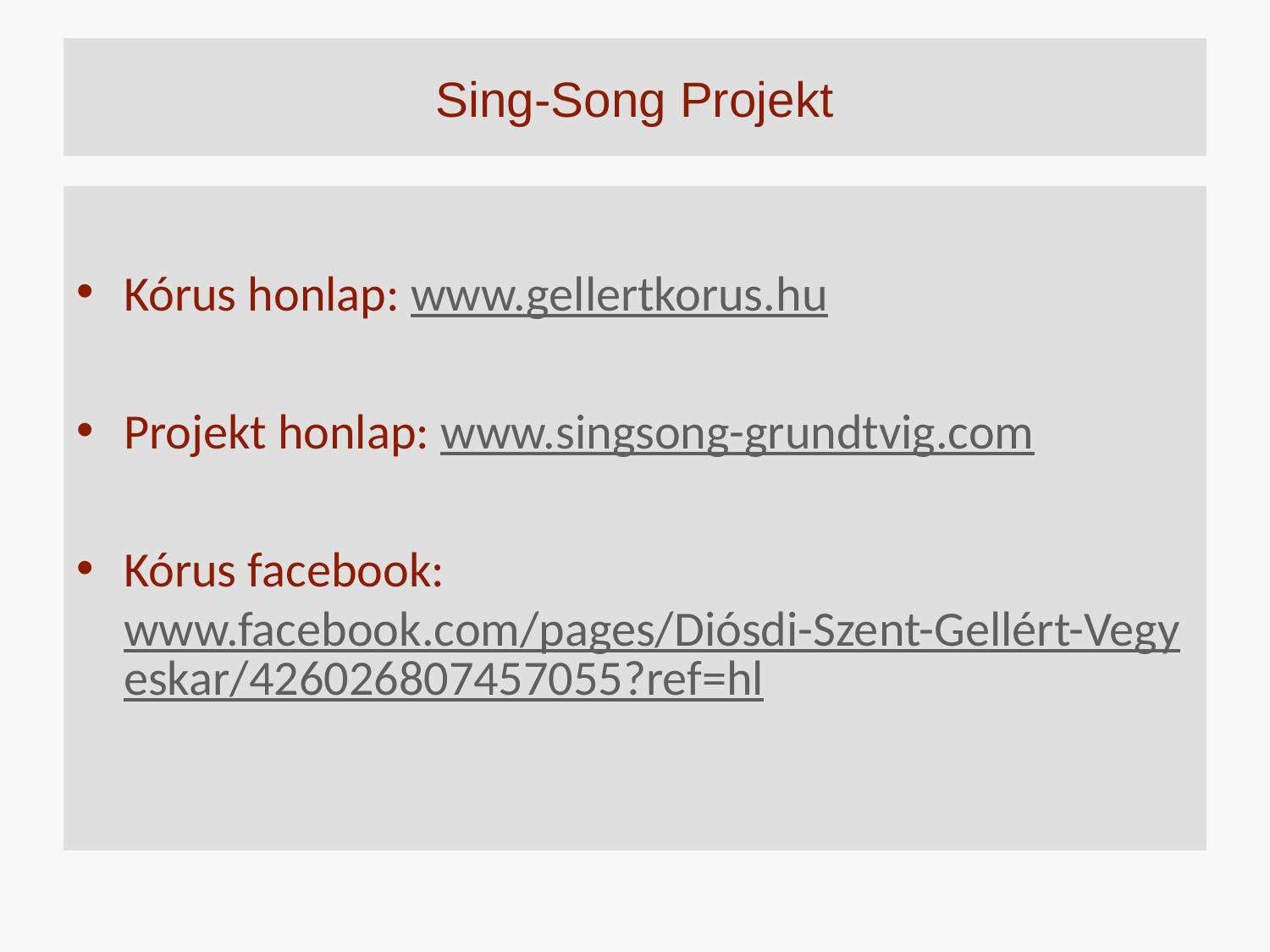

# Sing-Song Projekt

Kórus honlap: www.gellertkorus.hu

Projekt honlap: www.singsong-grundtvig.com

Kórus facebook: www.facebook.com/pages/Diósdi-Szent-Gellért-Vegyeskar/426026807457055?ref=hl